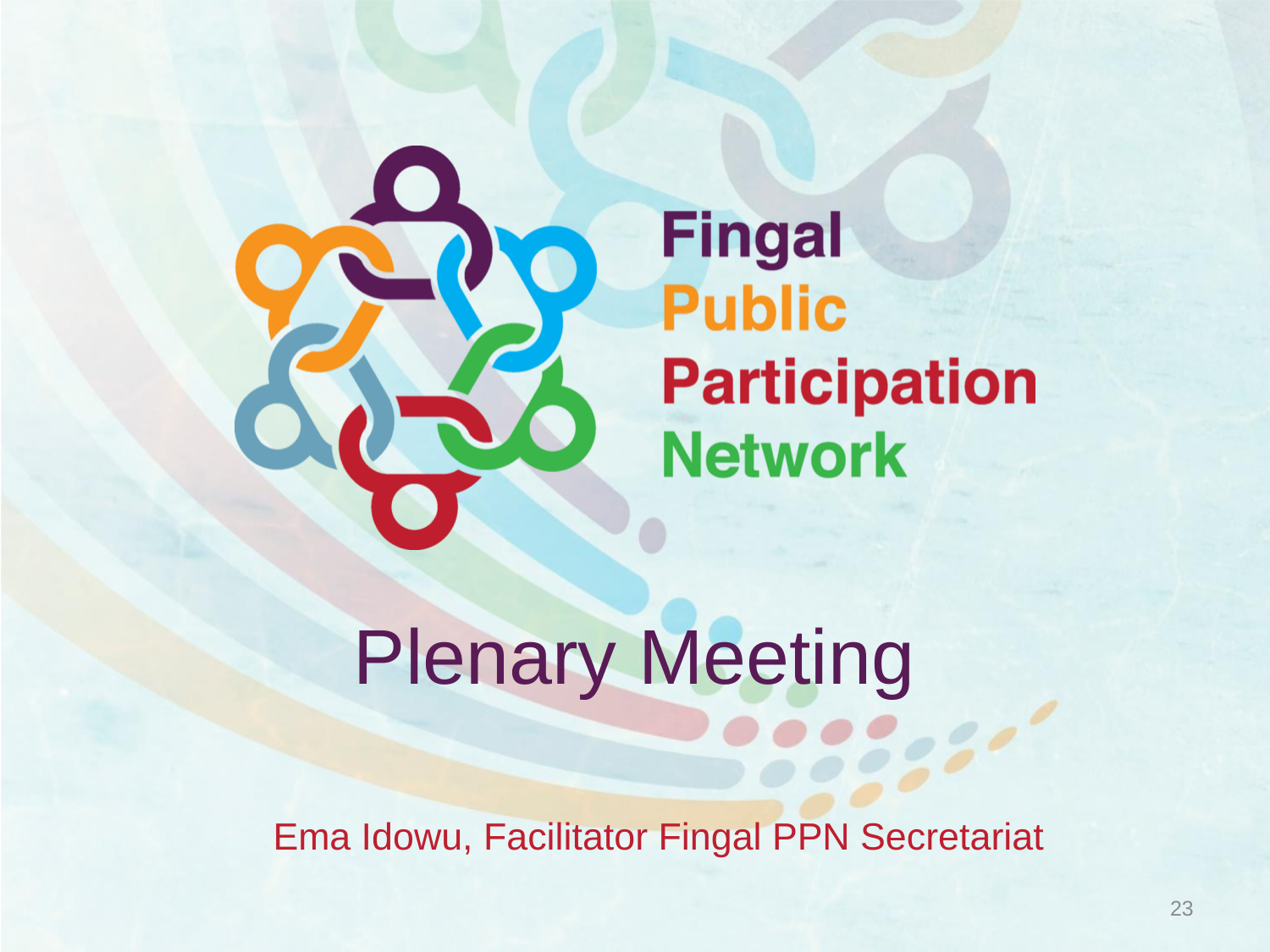

# Plenary Meeting
Ema Idowu, Facilitator Fingal PPN Secretariat
23